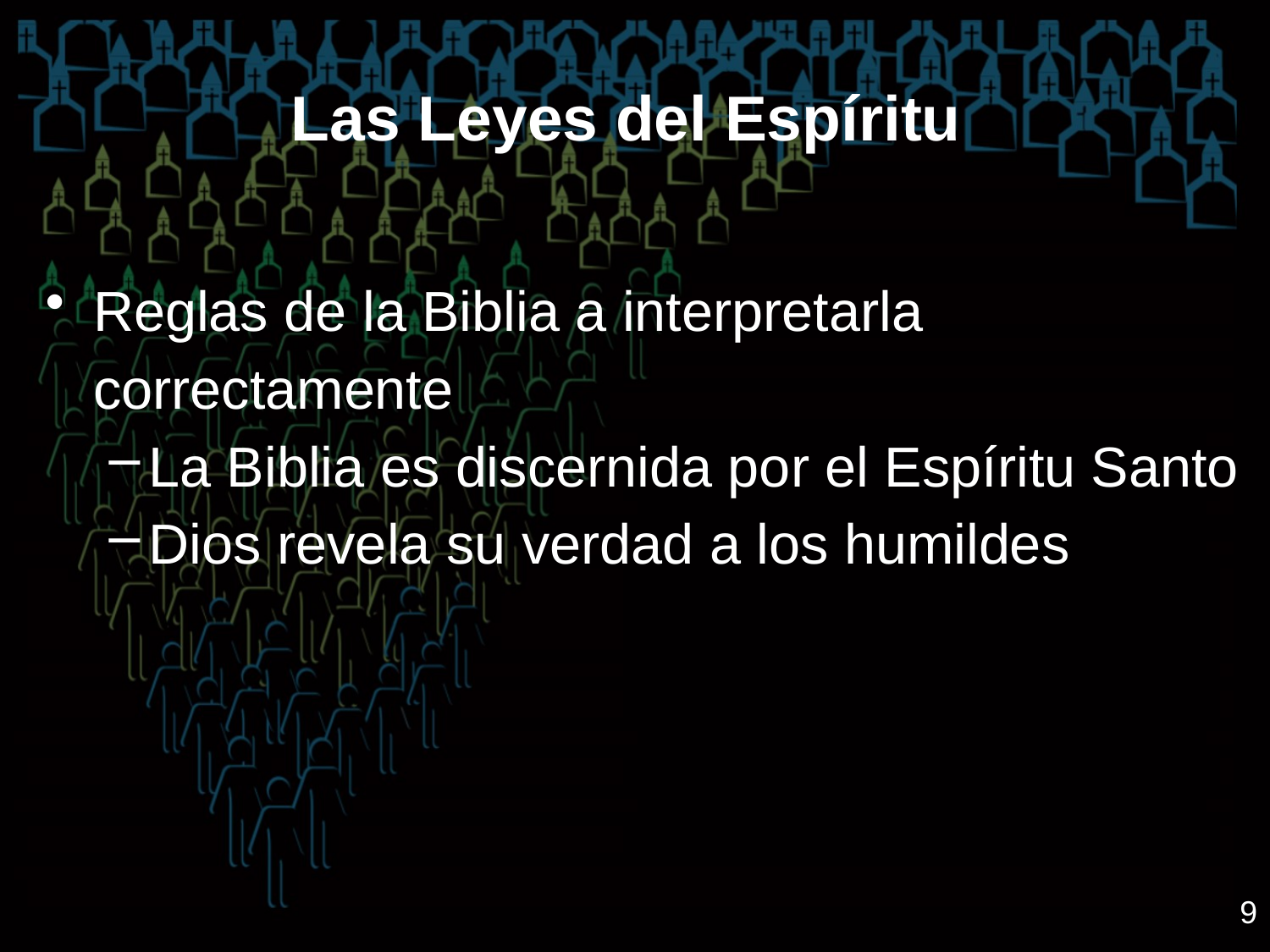

# Las Leyes del Espíritu

Reglas de la Biblia a interpretarla correctamente
La Biblia es discernida por el Espíritu Santo
Dios revela su verdad a los humildes
9